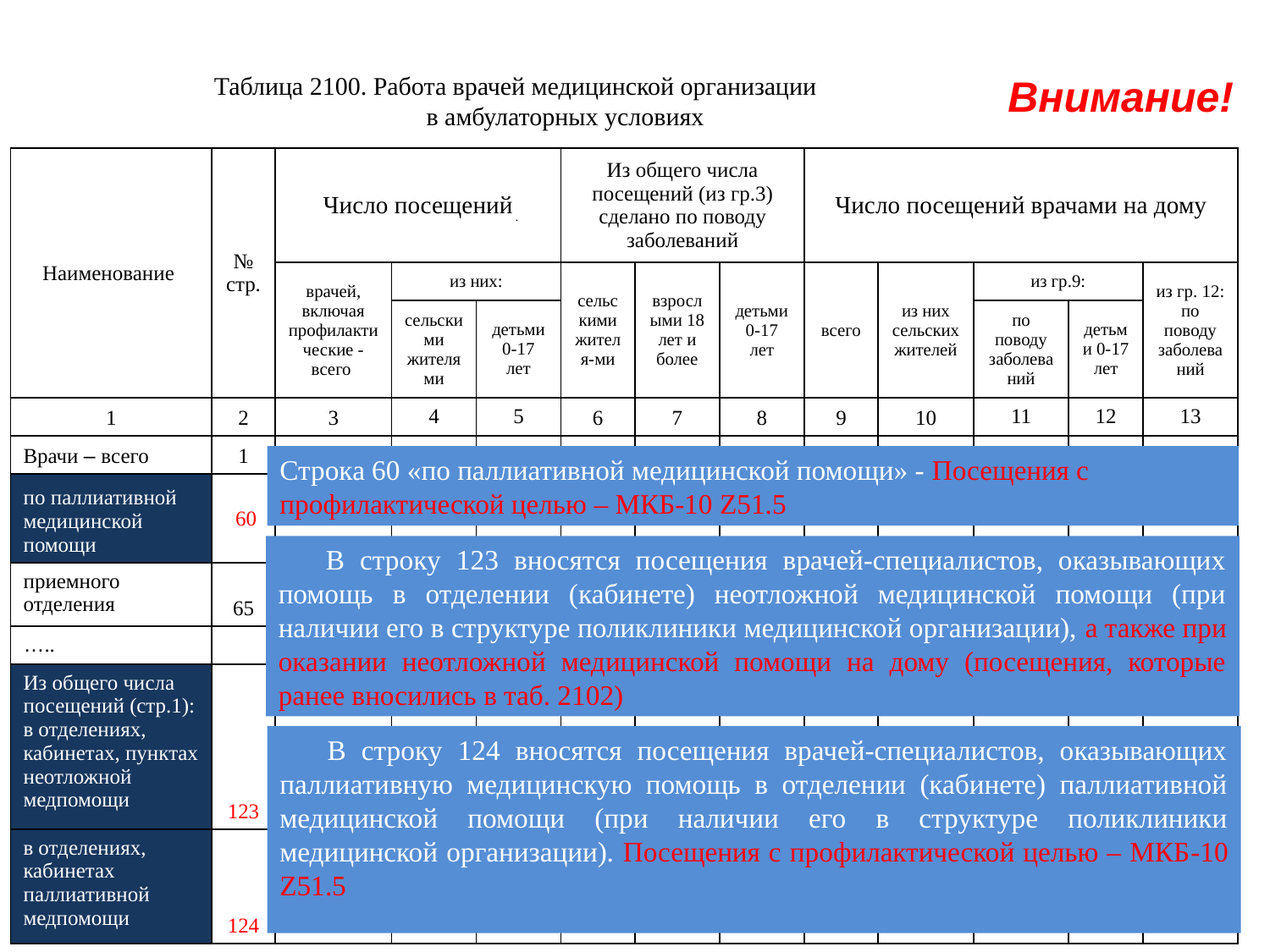

# Таблица 2100. Работа врачей медицинской организации в амбулаторных условиях
Внимание!
| Наименование | № стр. | Число посещений |  |  | Из общего числа посещений (из гр.3) сделано по поводу заболеваний |  |  | Число посещений врачами на дому |  |  |  |  |
| --- | --- | --- | --- | --- | --- | --- | --- | --- | --- | --- | --- | --- |
|  |  | врачей, включая профилактические - всего | из них: |  | сельскими жителя-ми | взрослыми 18 лет и более | детьми 0-17 лет | всего | из них сельских жителей | из гр.9: |  | из гр. 12: по поводу заболеваний |
|  |  |  | сельскими жителями | детьми 0-17 лет |  |  |  |  |  | по поводу заболеваний | детьми 0-17 лет |  |
| 1 | 2 | 3 | 4 | 5 | 6 | 7 | 8 | 9 | 10 | 11 | 12 | 13 |
| Врачи – всего | 1 |  |  |  |  |  |  |  |  |  |  |  |
| по паллиативной медицинской помощи | 60 |  |  |  |  |  |  |  |  |  |  |  |
| приемного отделения | 65 |  |  |  |  |  |  |  |  |  |  |  |
| ….. |  |  |  |  |  |  |  |  |  |  |  |  |
| Из общего числа посещений (стр.1): в отделениях, кабинетах, пунктах неотложной медпомощи | 123 |  |  |  |  |  |  |  |  |  |  |  |
| в отделениях, кабинетах паллиативной медпомощи | 124 |  |  |  |  |  |  |  |  |  |  |  |

Строка 60 «по паллиативной медицинской помощи» - Посещения с профилактической целью – МКБ-10 Z51.5
В строку 123 вносятся посещения врачей-специалистов, оказывающих помощь в отделении (кабинете) неотложной медицинской помощи (при наличии его в структуре поликлиники медицинской организации), а также при оказании неотложной медицинской помощи на дому (посещения, которые ранее вносились в таб. 2102)
В строку 124 вносятся посещения врачей-специалистов, оказывающих паллиативную медицинскую помощь в отделении (кабинете) паллиативной медицинской помощи (при наличии его в структуре поликлиники медицинской организации). Посещения с профилактической целью – МКБ-10 Z51.5